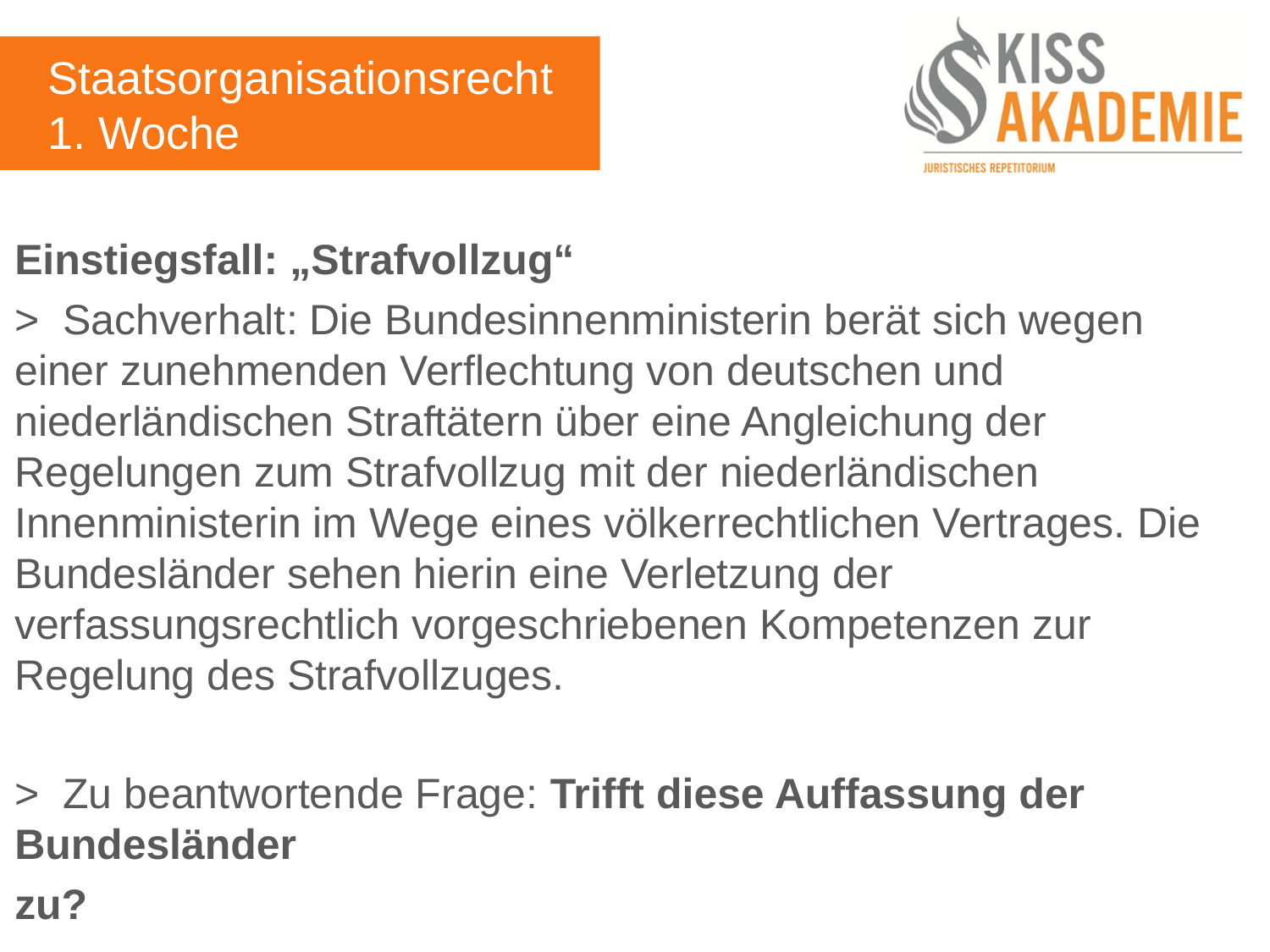

Staatsorganisationsrecht
1. Woche

Einstiegsfall: „Strafvollzug“
>  Sachverhalt: Die Bundesinnenministerin berät sich wegen einer zunehmenden Verflechtung von deutschen und niederländischen Straftätern über eine Angleichung der Regelungen zum Strafvollzug mit der niederländischen Innenministerin im Wege eines völkerrechtlichen Vertrages. Die Bundesländer sehen hierin eine Verletzung der verfassungsrechtlich vorgeschriebenen Kompetenzen zur Regelung des Strafvollzuges.

>  Zu beantwortende Frage: Trifft diese Auffassung der Bundesländer
zu?